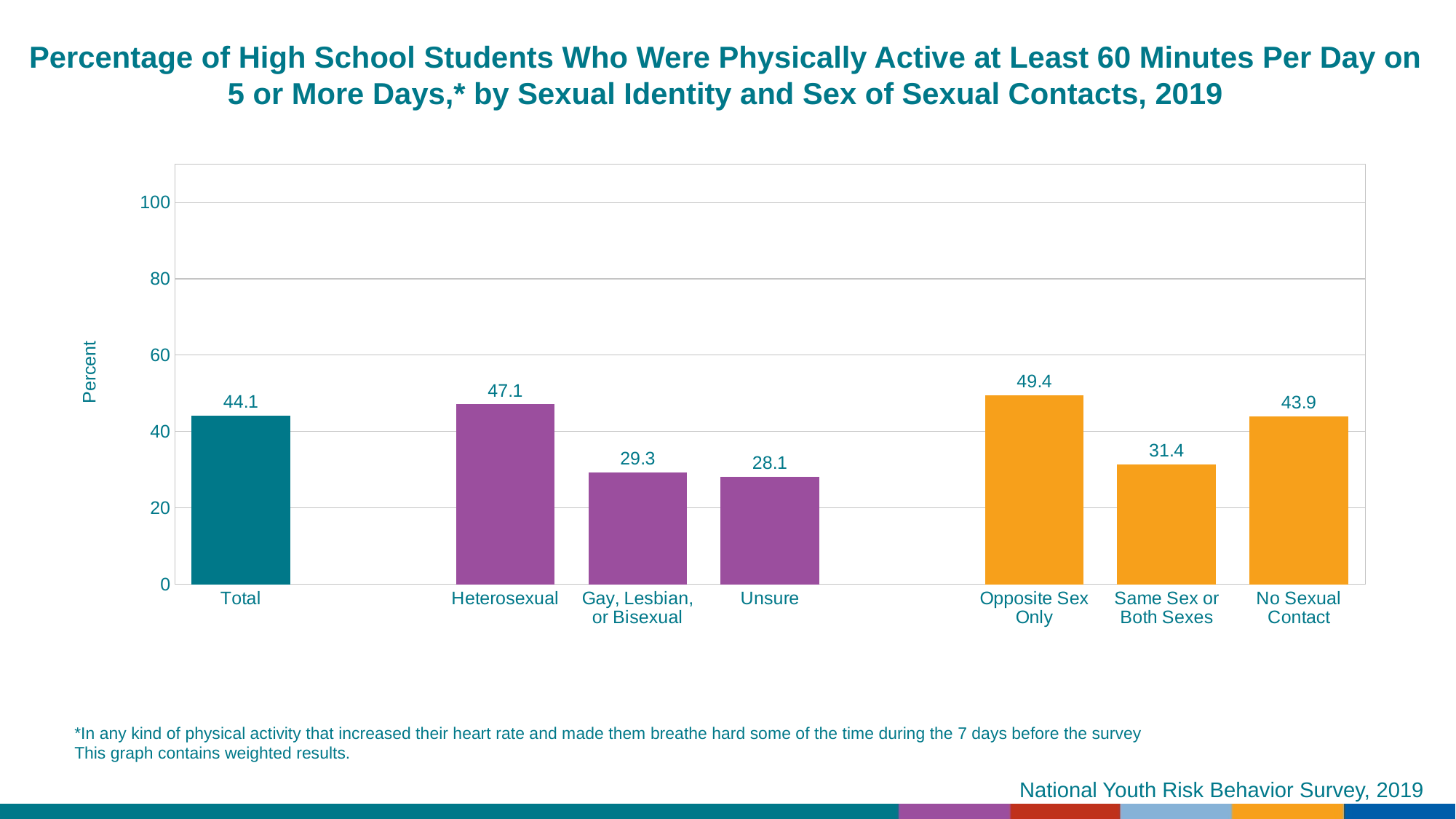

Percentage of High School Students Who Were Physically Active at Least 60 Minutes Per Day on 5 or More Days,* by Sexual Identity and Sex of Sexual Contacts, 2019

### Chart

| Category | Series 1 |
|---|---|
| Total | 44.1 |
|  | None |
| Heterosexual | 47.1 |
| Gay, Lesbian, or Bisexual | 29.3 |
| Unsure | 28.1 |
|  | None |
| Opposite Sex Only | 49.4 |
| Same Sex or Both Sexes | 31.4 |
| No Sexual Contact | 43.9 |
*In any kind of physical activity that increased their heart rate and made them breathe hard some of the time during the 7 days before the survey
This graph contains weighted results.
National Youth Risk Behavior Survey, 2019